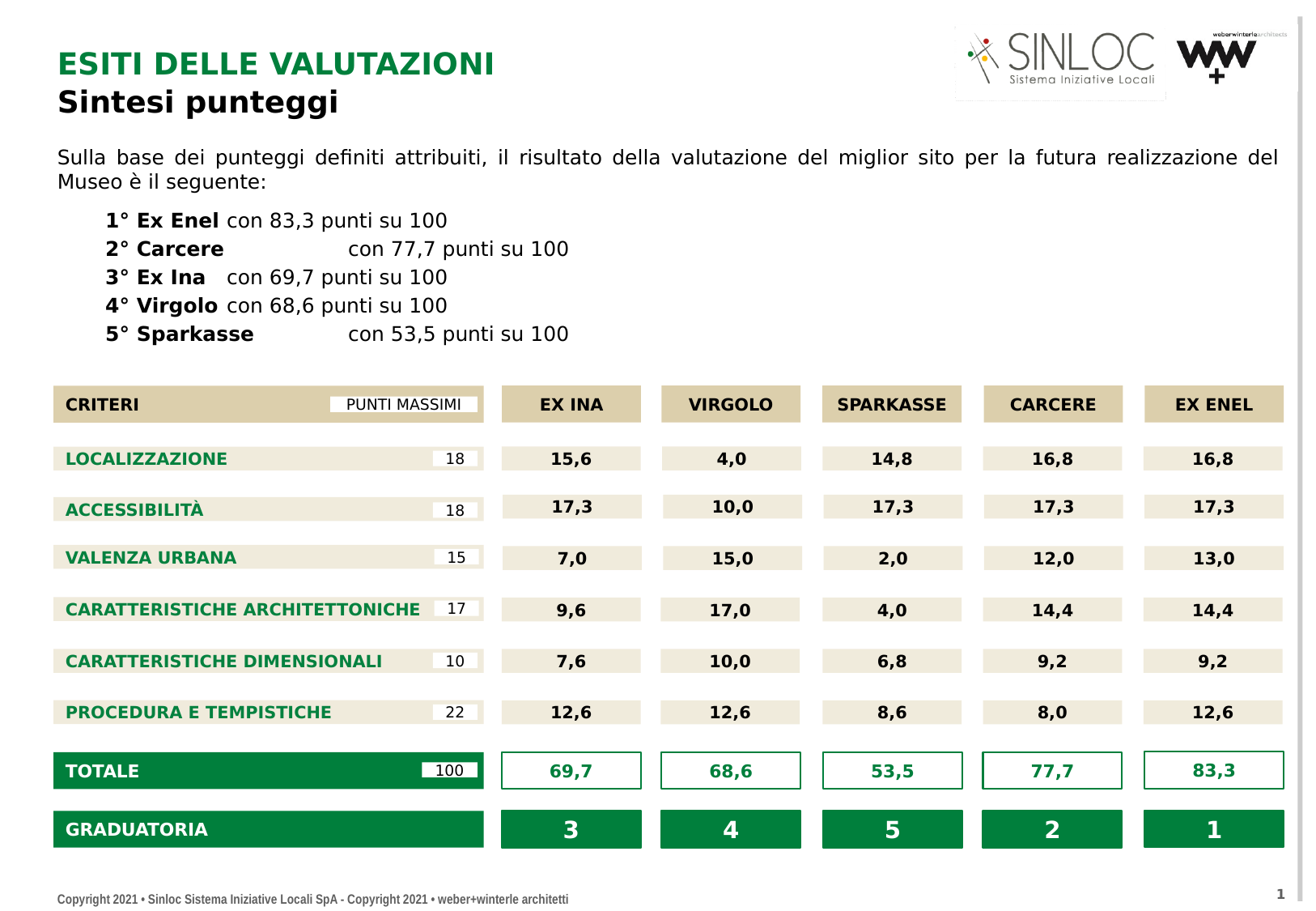

ESITI DELLE VALUTAZIONI
Sintesi punteggi
Sulla base dei punteggi definiti attribuiti, il risultato della valutazione del miglior sito per la futura realizzazione del Museo è il seguente:
1° Ex Enel 	con 83,3 punti su 100
2° Carcere 	con 77,7 punti su 100
3° Ex Ina 	con 69,7 punti su 100
4° Virgolo 	con 68,6 punti su 100
5° Sparkasse 	con 53,5 punti su 100
EX INA
VIRGOLO
SPARKASSE
CARCERE
EX ENEL
CRITERI
PUNTI MASSIMI
15,6
4,0
14,8
16,8
16,8
LOCALIZZAZIONE
18
17,3
10,0
17,3
17,3
17,3
ACCESSIBILITÀ
18
VALENZA URBANA
7,0
15,0
2,0
12,0
13,0
15
CARATTERISTICHE ARCHITETTONICHE
9,6
17,0
4,0
14,4
14,4
17
7,6
10,0
6,8
9,2
9,2
CARATTERISTICHE DIMENSIONALI
10
PROCEDURA E TEMPISTICHE
12,6
12,6
8,6
8,0
12,6
22
83,3
68,6
53,5
77,7
TOTALE
69,7
100
1
4
5
2
GRADUATORIA
3
1